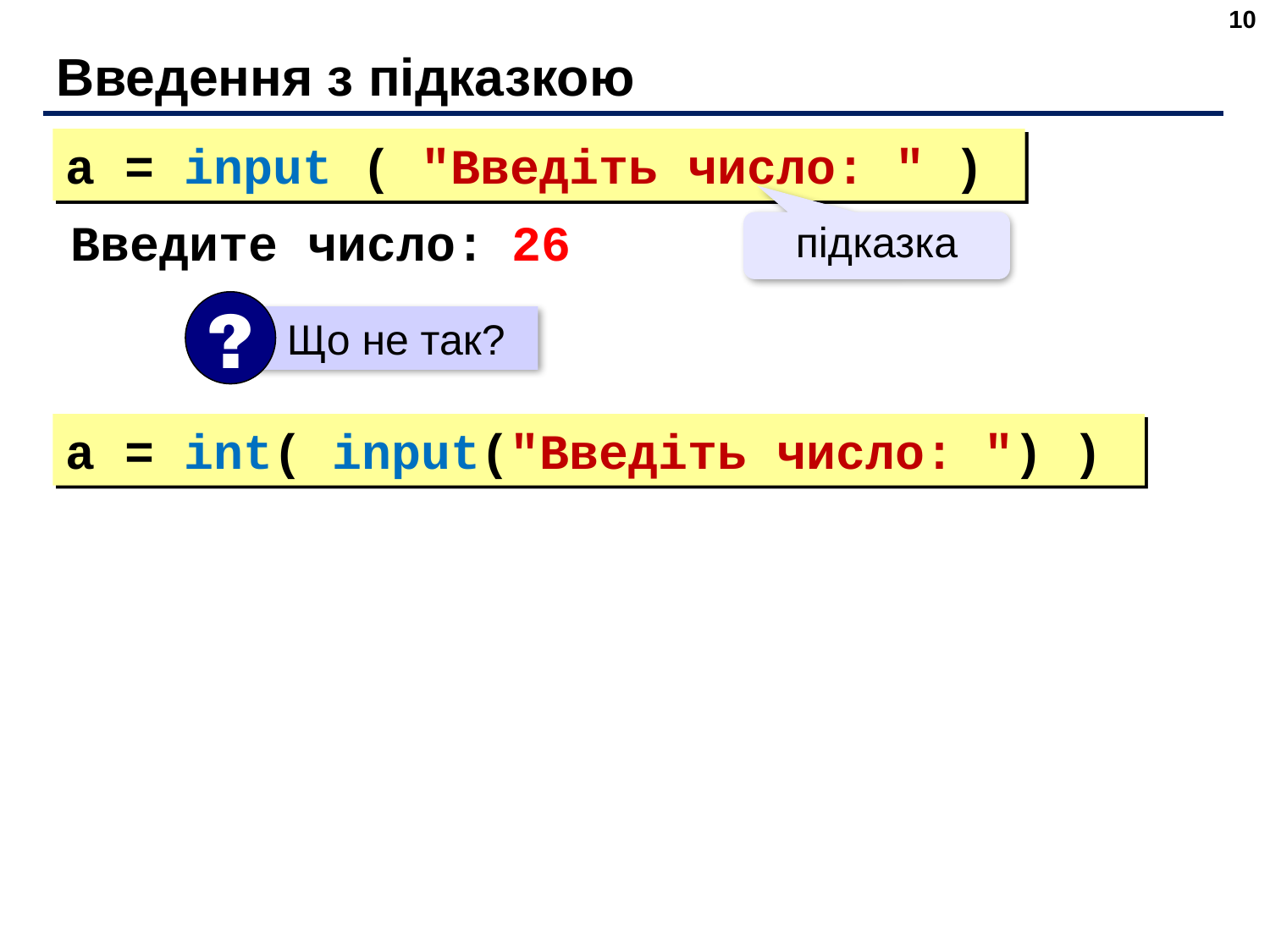

10
# Введення з підказкою
a = input ( "Введіть число: " )
Введите число:
26
підказка
?
Що не так?
a = int( input("Введіть число: ") )